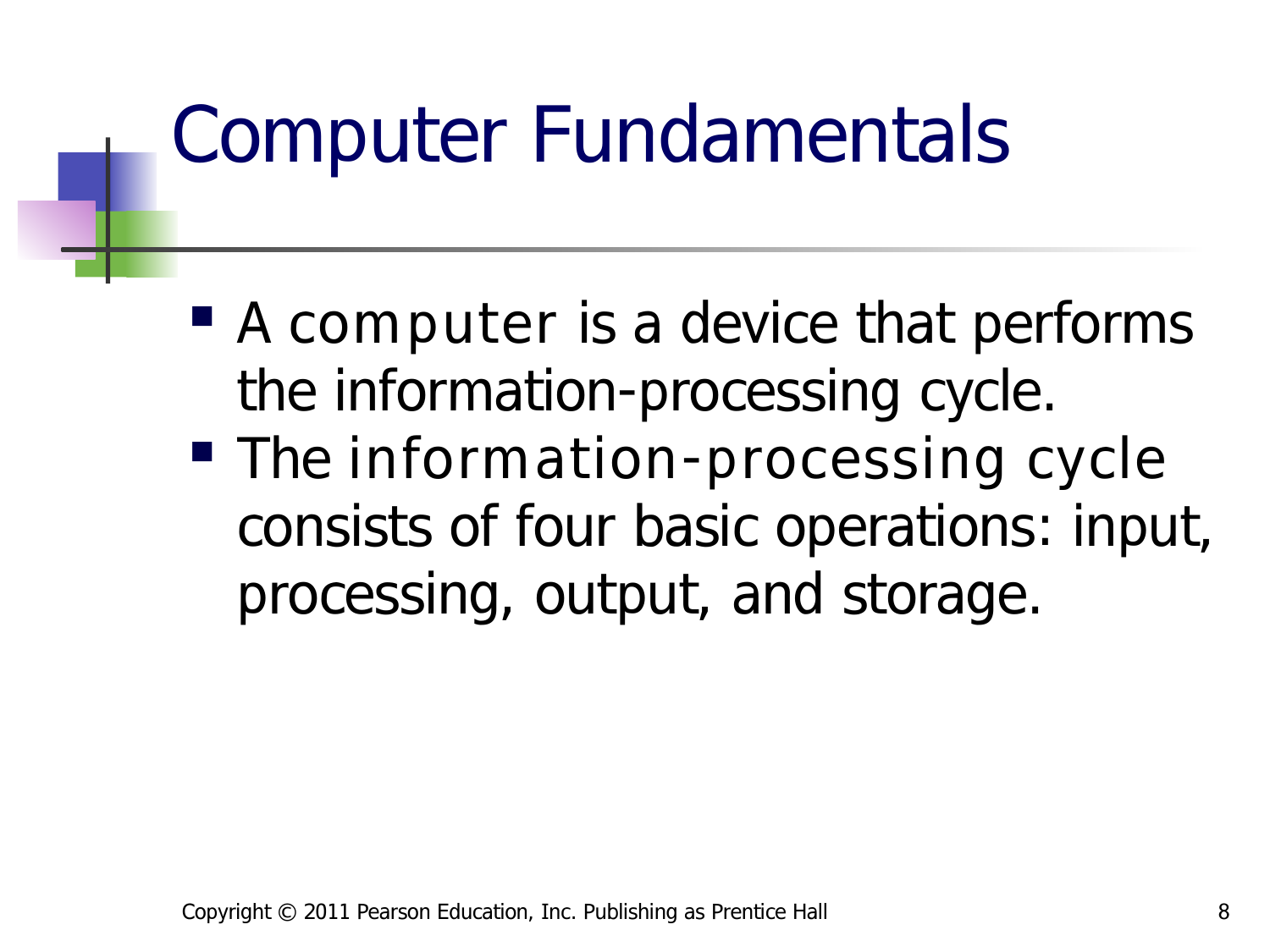

# Computer Fundamentals
A computer is a device that performs the information-processing cycle.
The information-processing cycle consists of four basic operations: input, processing, output, and storage.

Copyright © 2011 Pearson Education, Inc. Publishing as Prentice Hall
8